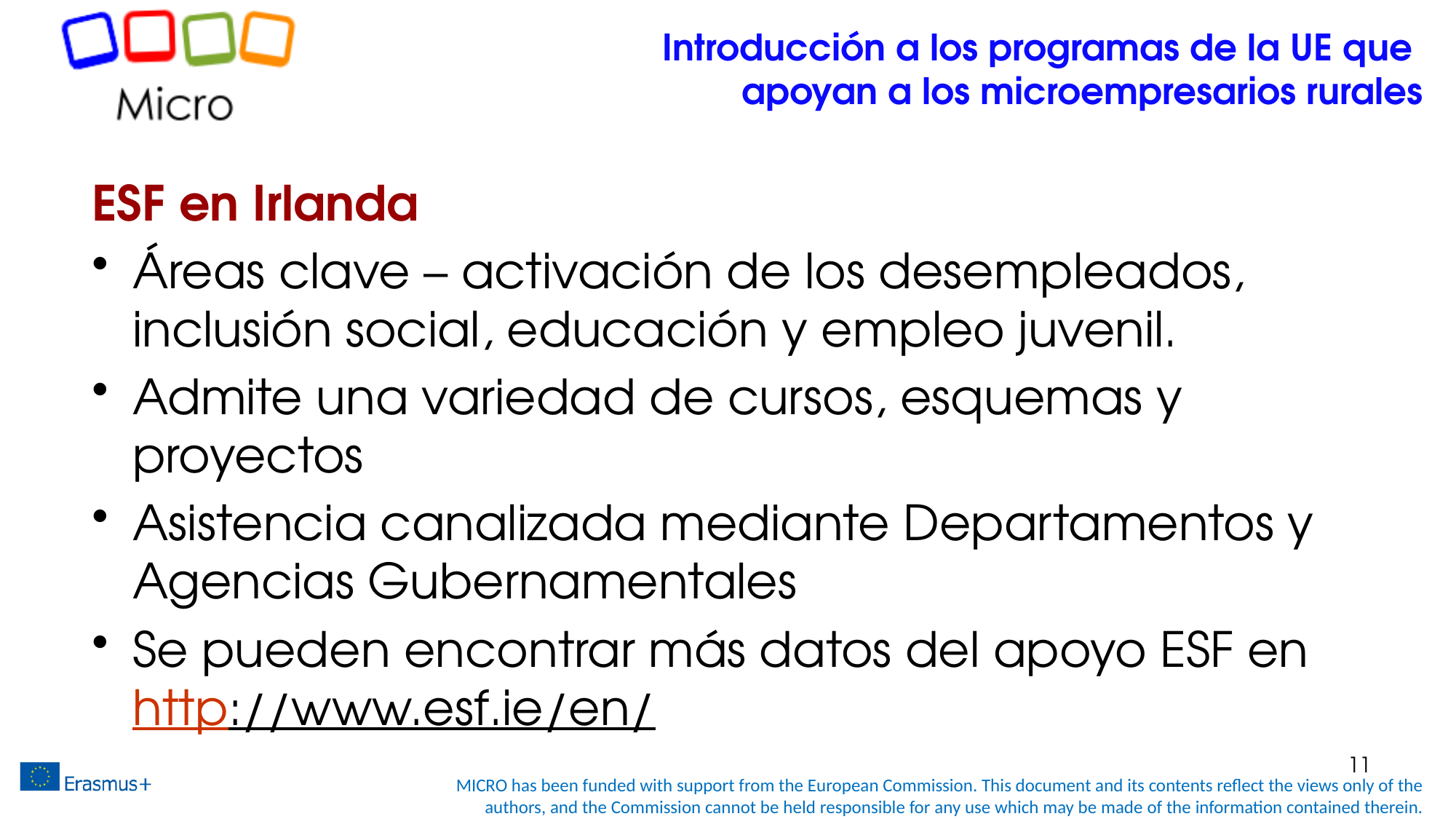

# Introducción a los programas de la UE que apoyan a los microempresarios rurales
ESF en Irlanda
Áreas clave – activación de los desempleados, inclusión social, educación y empleo juvenil.
Admite una variedad de cursos, esquemas y proyectos
Asistencia canalizada mediante Departamentos y Agencias Gubernamentales
Se pueden encontrar más datos del apoyo ESF en http://www.esf.ie/en/

11